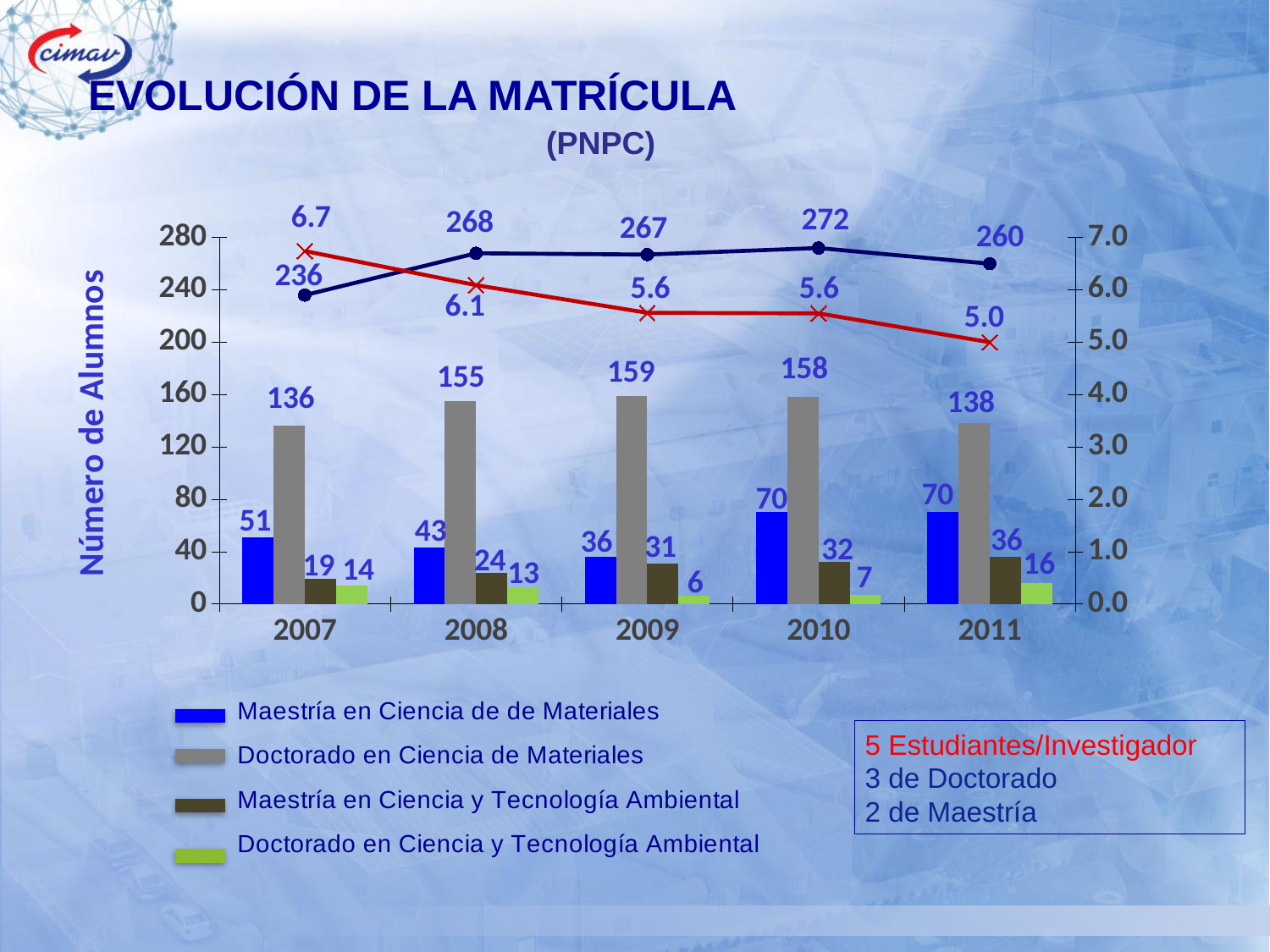

EVOLUCIÓN DE LA MATRÍCULA
(PNPC)

### Chart

| Category | Maestría en Ciencia de Materiales | Doctorado en Ciencia de Materiales | Maestría en Ciencia y Tecnología Ambiental | Doctorado en Ciencia y Tecnología Ambiental | Total de alumnos matriculados | Índice: alumnos por investigador |
|---|---|---|---|---|---|---|
| 2007 | 51.0 | 136.0 | 19.0 | 14.0 | 236.0 | 6.742857142857143 |
| 2008 | 43.0 | 155.0 | 24.0 | 13.0 | 268.0 | 6.090909090909091 |
| 2009 | 36.0 | 159.0 | 31.0 | 6.0 | 267.0 | 5.562499999999996 |
| 2010 | 70.0 | 158.0 | 32.0 | 7.0 | 272.0 | 5.551020408163272 |
| 2011 | 70.0 | 138.0 | 36.0 | 16.0 | 260.0 | 5.0 |
5 Estudiantes/Investigador
3 de Doctorado
2 de Maestría